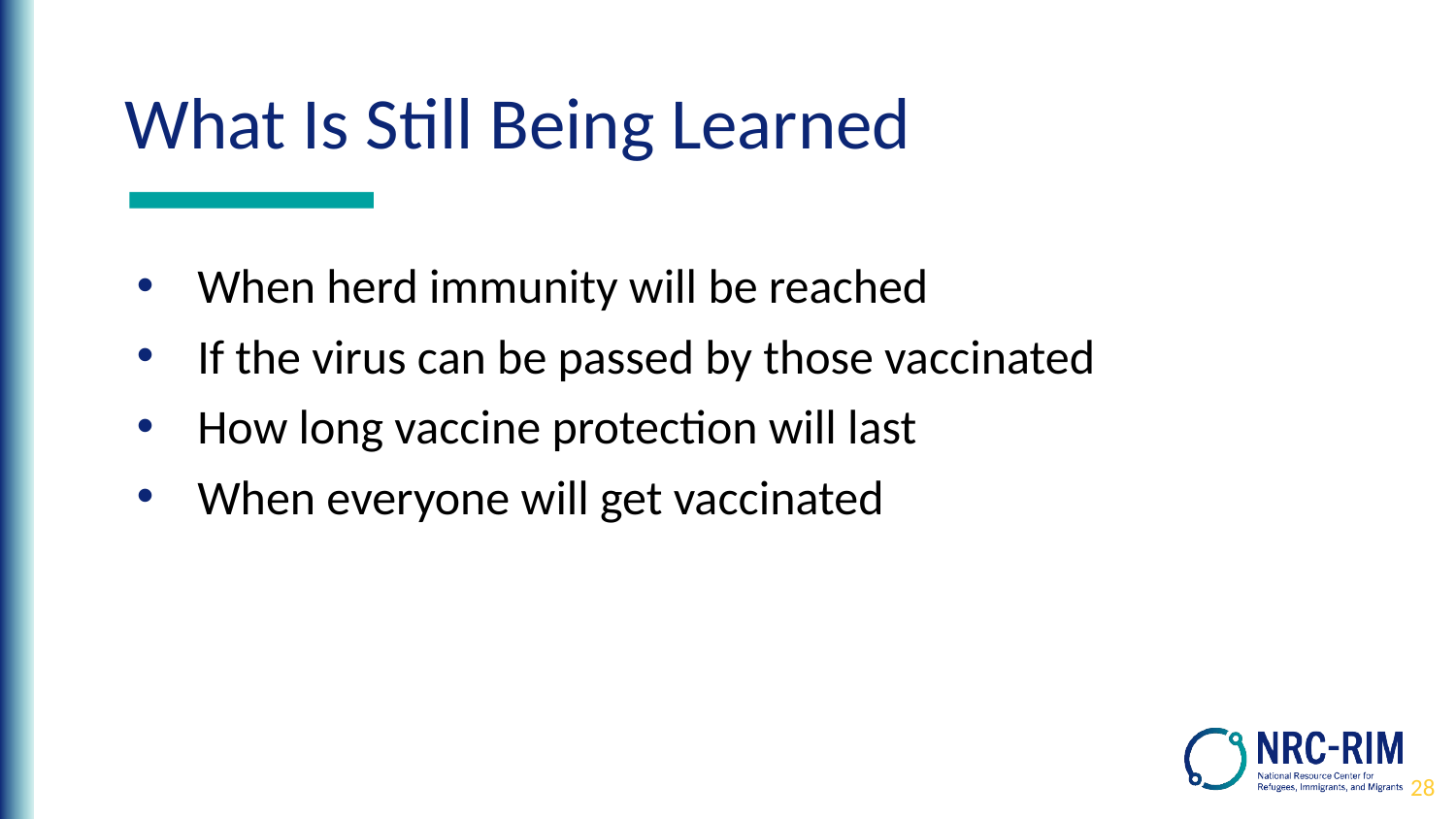

# What Is Still Being Learned
When herd immunity will be reached
If the virus can be passed by those vaccinated
How long vaccine protection will last
When everyone will get vaccinated
28